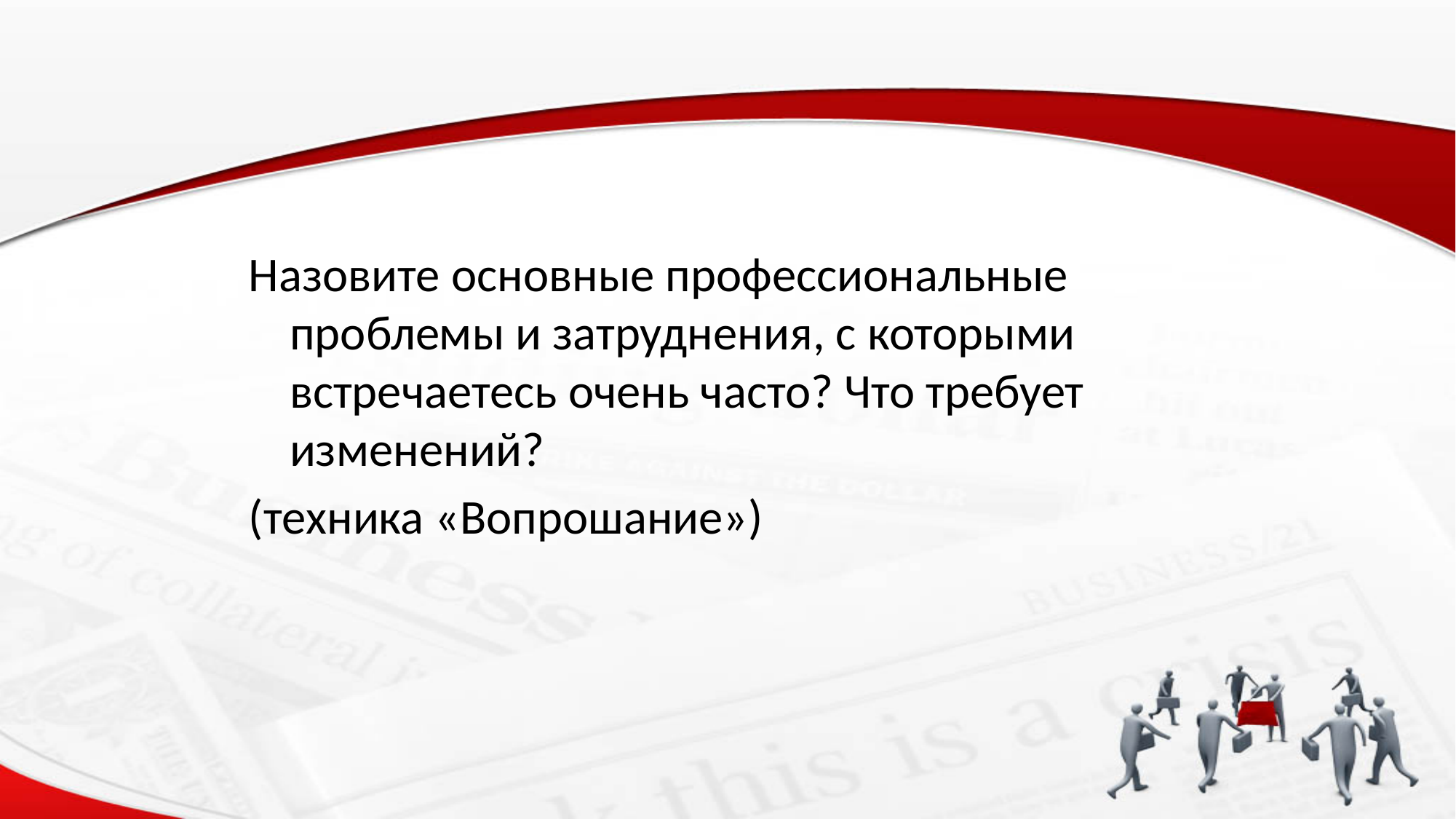

Назовите основные профессиональные проблемы и затруднения, с которыми встречаетесь очень часто? Что требует изменений?
(техника «Вопрошание»)